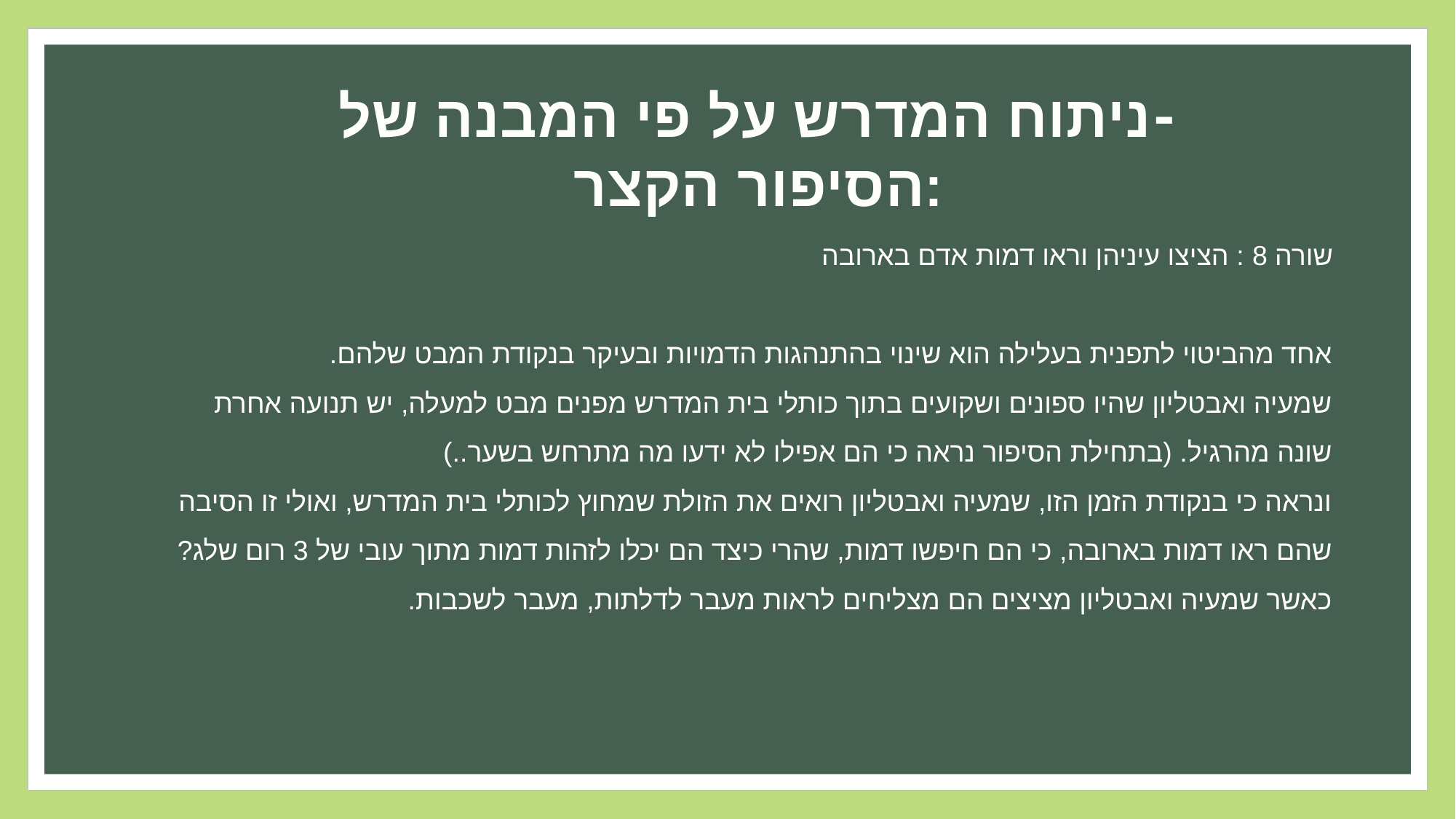

ניתוח המדרש על פי המבנה של-
הסיפור הקצר:
שורה 8 : הציצו עיניהן וראו דמות אדם בארובה

אחד מהביטוי לתפנית בעלילה הוא שינוי בהתנהגות הדמויות ובעיקר בנקודת המבט שלהם.
שמעיה ואבטליון שהיו ספונים ושקועים בתוך כותלי בית המדרש מפנים מבט למעלה, יש תנועה אחרת שונה מהרגיל. (בתחילת הסיפור נראה כי הם אפילו לא ידעו מה מתרחש בשער..)
ונראה כי בנקודת הזמן הזו, שמעיה ואבטליון רואים את הזולת שמחוץ לכותלי בית המדרש, ואולי זו הסיבה שהם ראו דמות בארובה, כי הם חיפשו דמות, שהרי כיצד הם יכלו לזהות דמות מתוך עובי של 3 רום שלג?
כאשר שמעיה ואבטליון מציצים הם מצליחים לראות מעבר לדלתות, מעבר לשכבות.